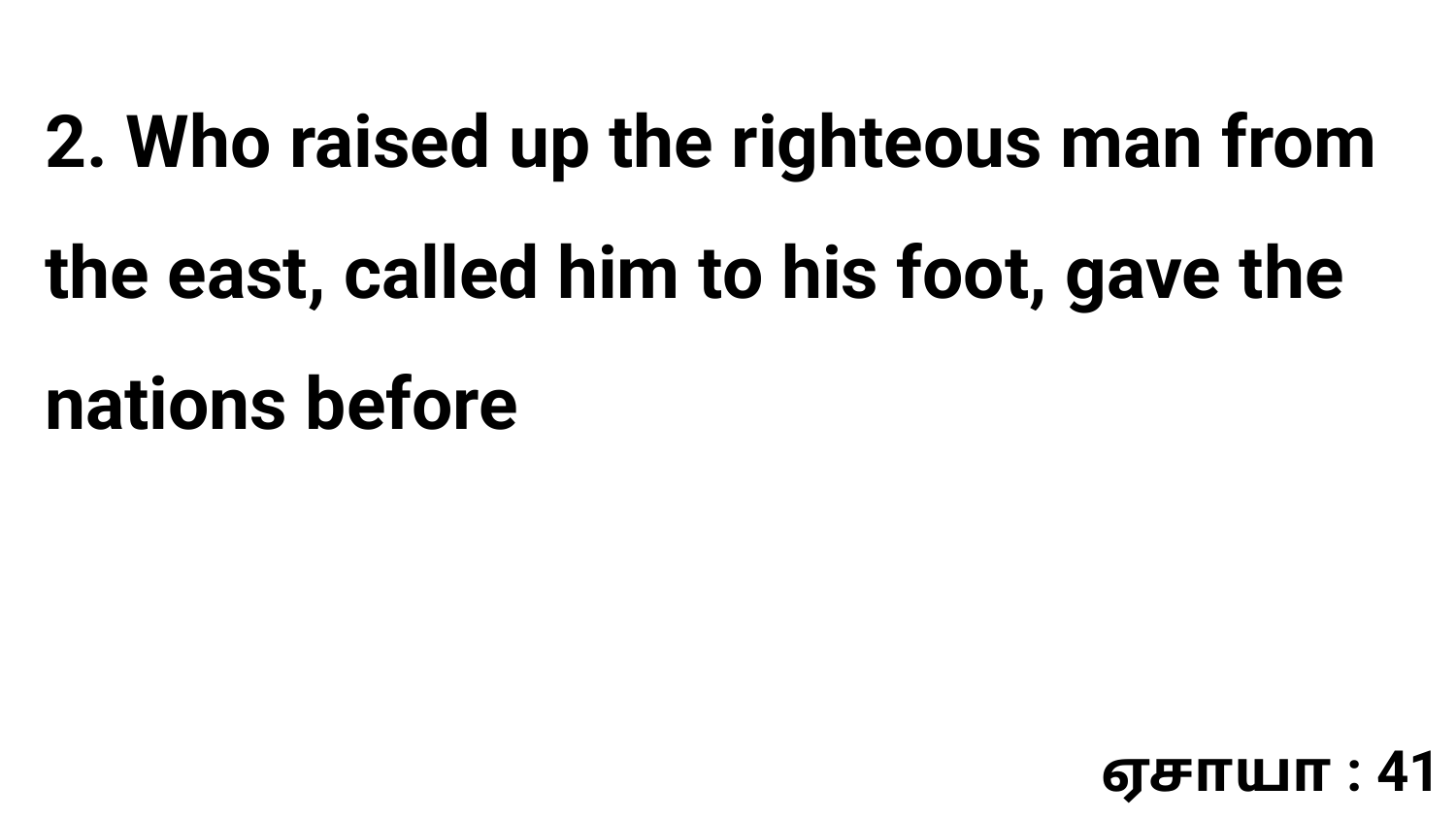

2. Who raised up the righteous man from the east, called him to his foot, gave the nations before
ஏசாயா : 41